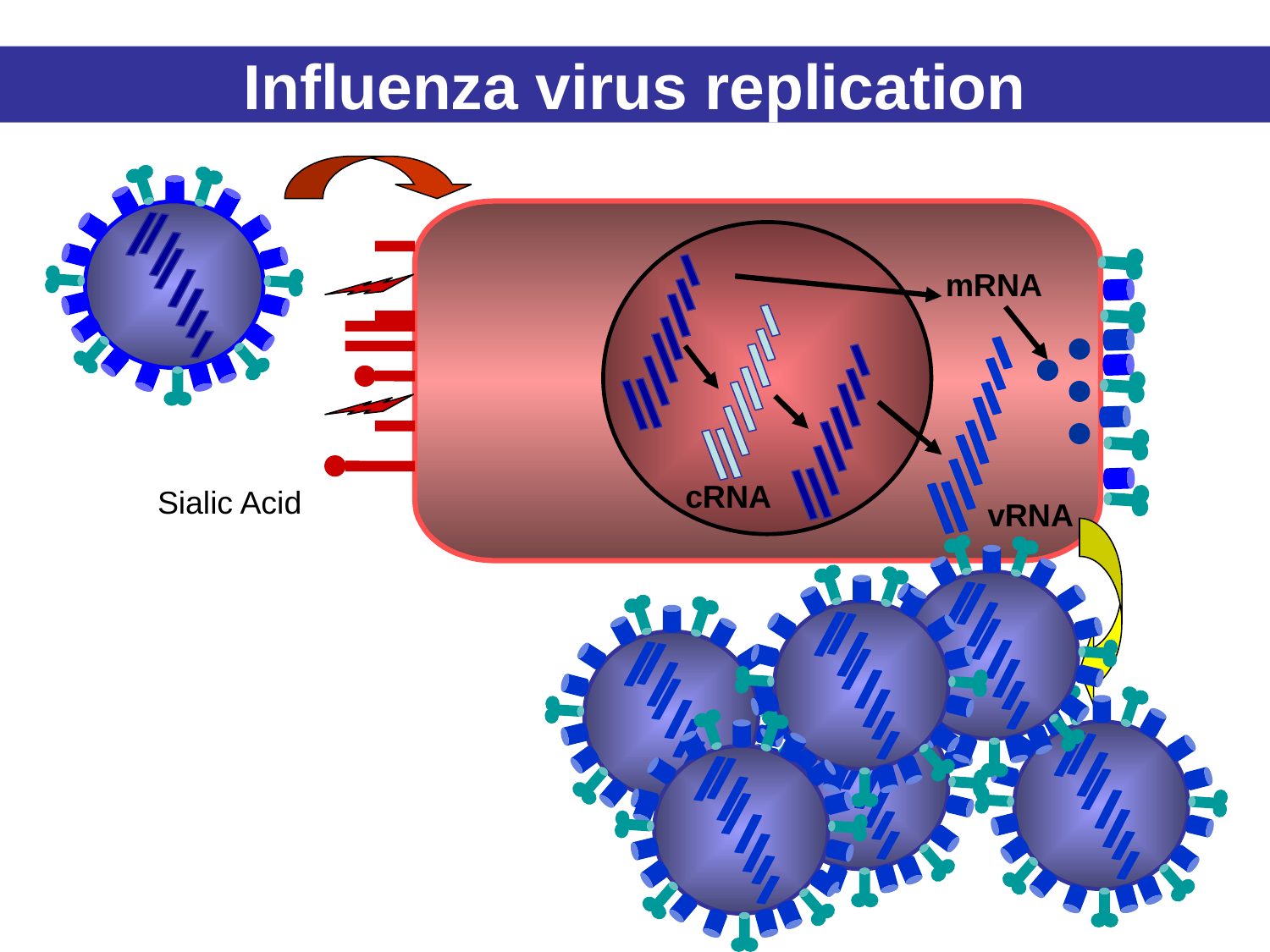

Influenza virus replication

mRNA

mRNA

Sialic Acid
cRNA

vRNA